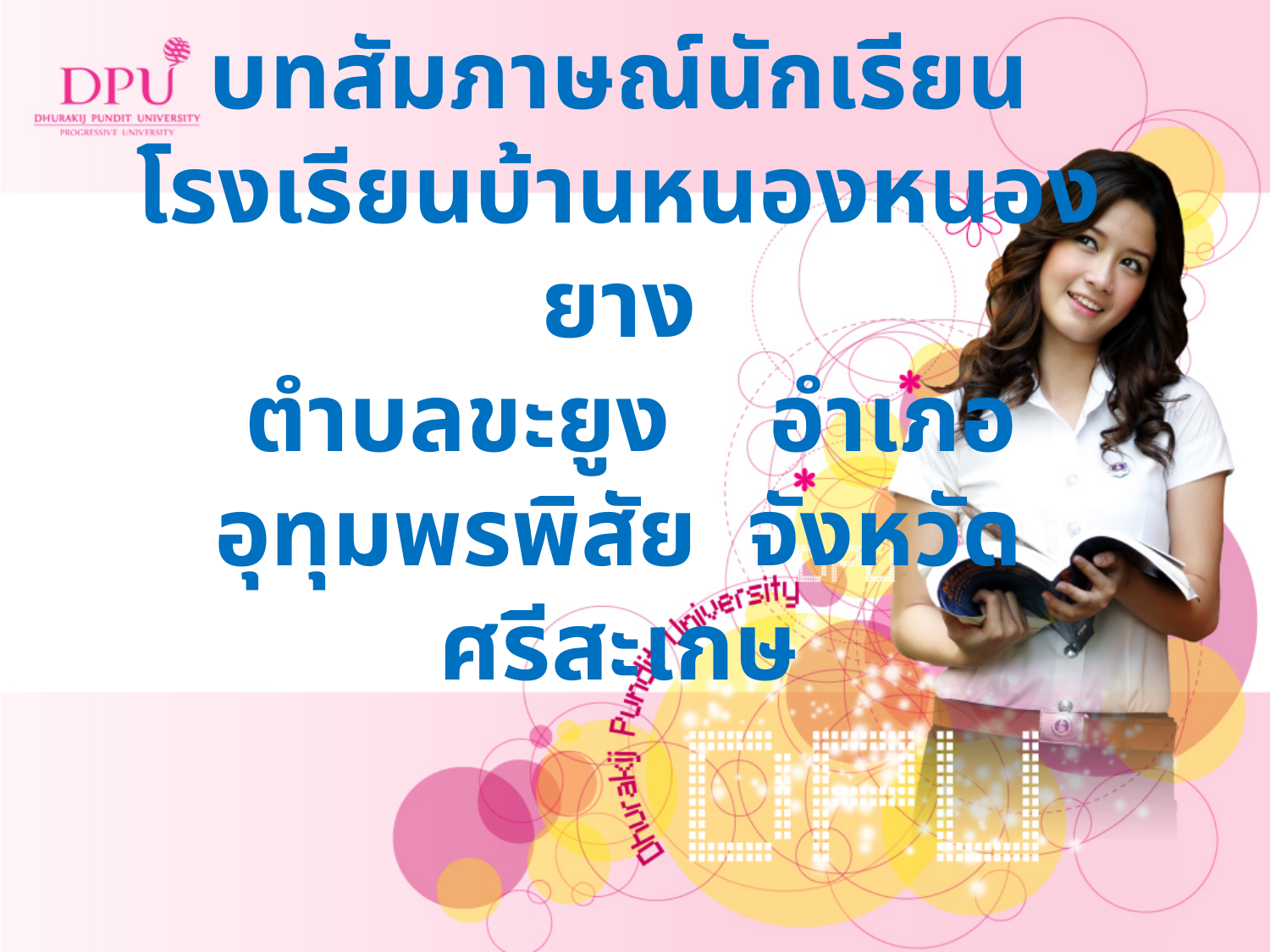

# บทสัมภาษณ์นักเรียน โรงเรียนบ้านหนองหนองยาง ตำบลขะยูง    อำเภออุทุมพรพิสัย  จังหวัดศรีสะเกษ